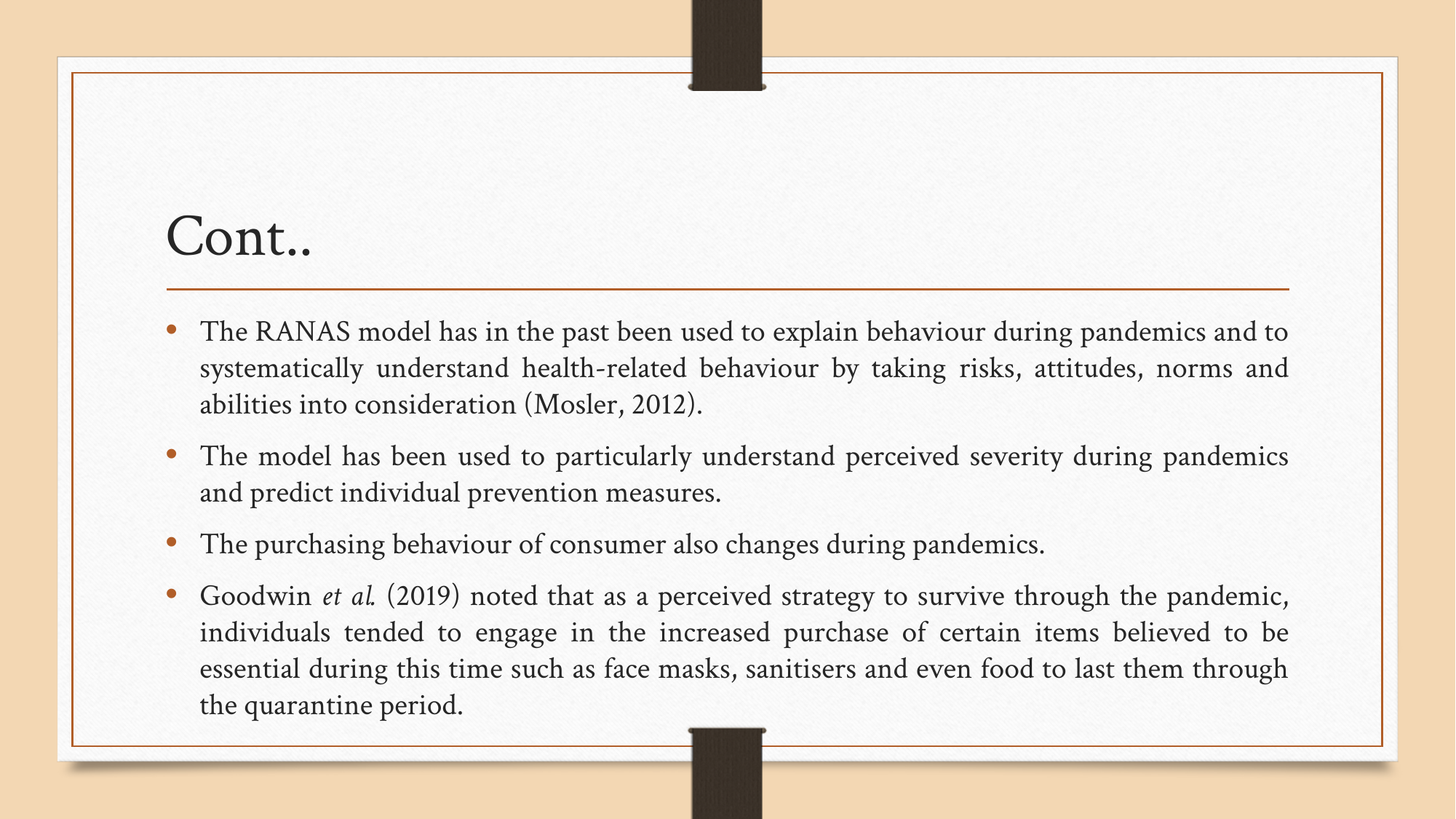

# Cont..
The RANAS model has in the past been used to explain behaviour during pandemics and to systematically understand health-related behaviour by taking risks, attitudes, norms and abilities into consideration (Mosler, 2012).
The model has been used to particularly understand perceived severity during pandemics and predict individual prevention measures.
The purchasing behaviour of consumer also changes during pandemics.
Goodwin et al. (2019) noted that as a perceived strategy to survive through the pandemic, individuals tended to engage in the increased purchase of certain items believed to be essential during this time such as face masks, sanitisers and even food to last them through the quarantine period.